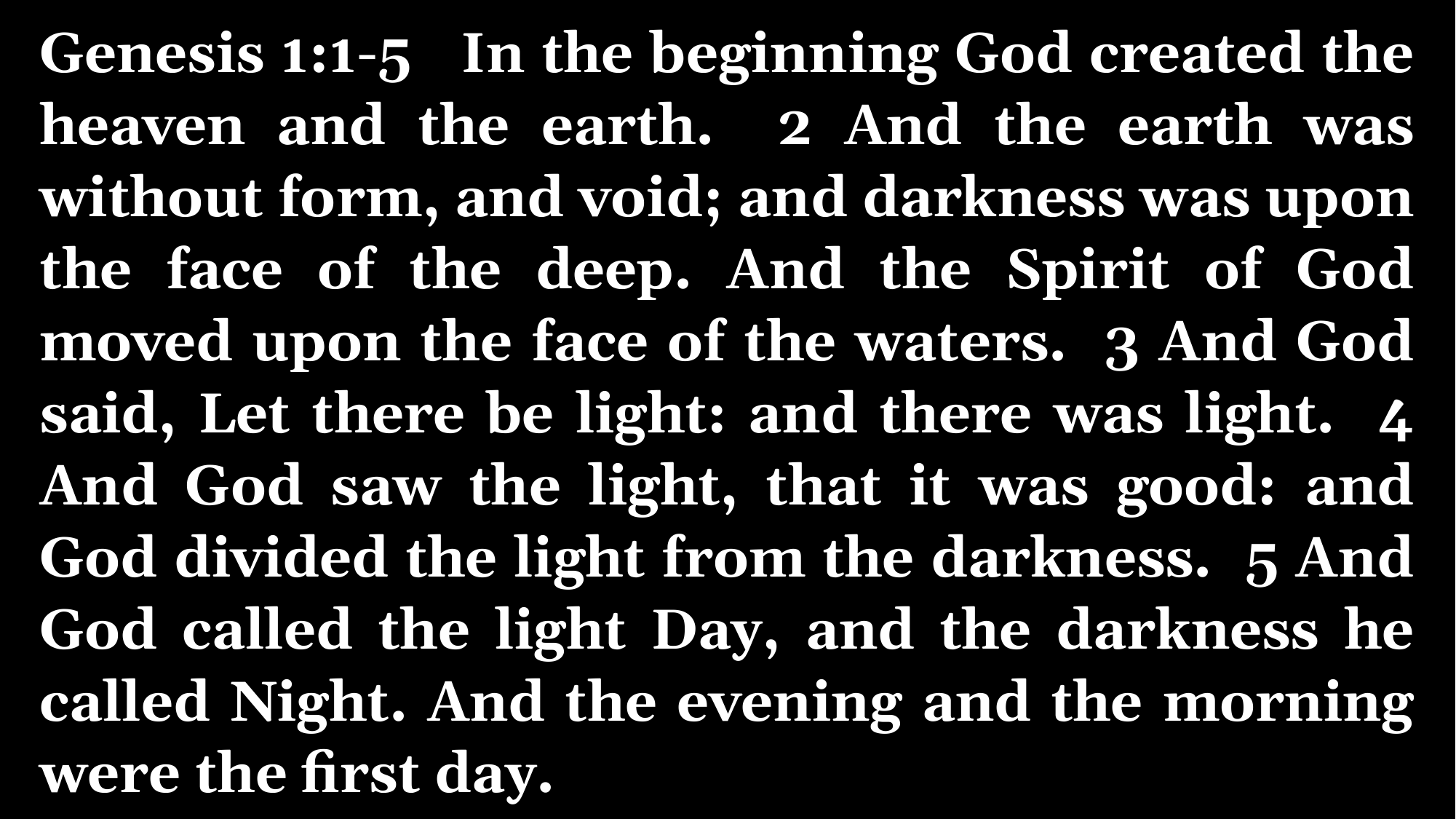

Genesis 1:1-5   In the beginning God created the heaven and the earth.  2 And the earth was without form, and void; and darkness was upon the face of the deep. And the Spirit of God moved upon the face of the waters.  3 And God said, Let there be light: and there was light.  4 And God saw the light, that it was good: and God divided the light from the darkness.  5 And God called the light Day, and the darkness he called Night. And the evening and the morning were the first day.